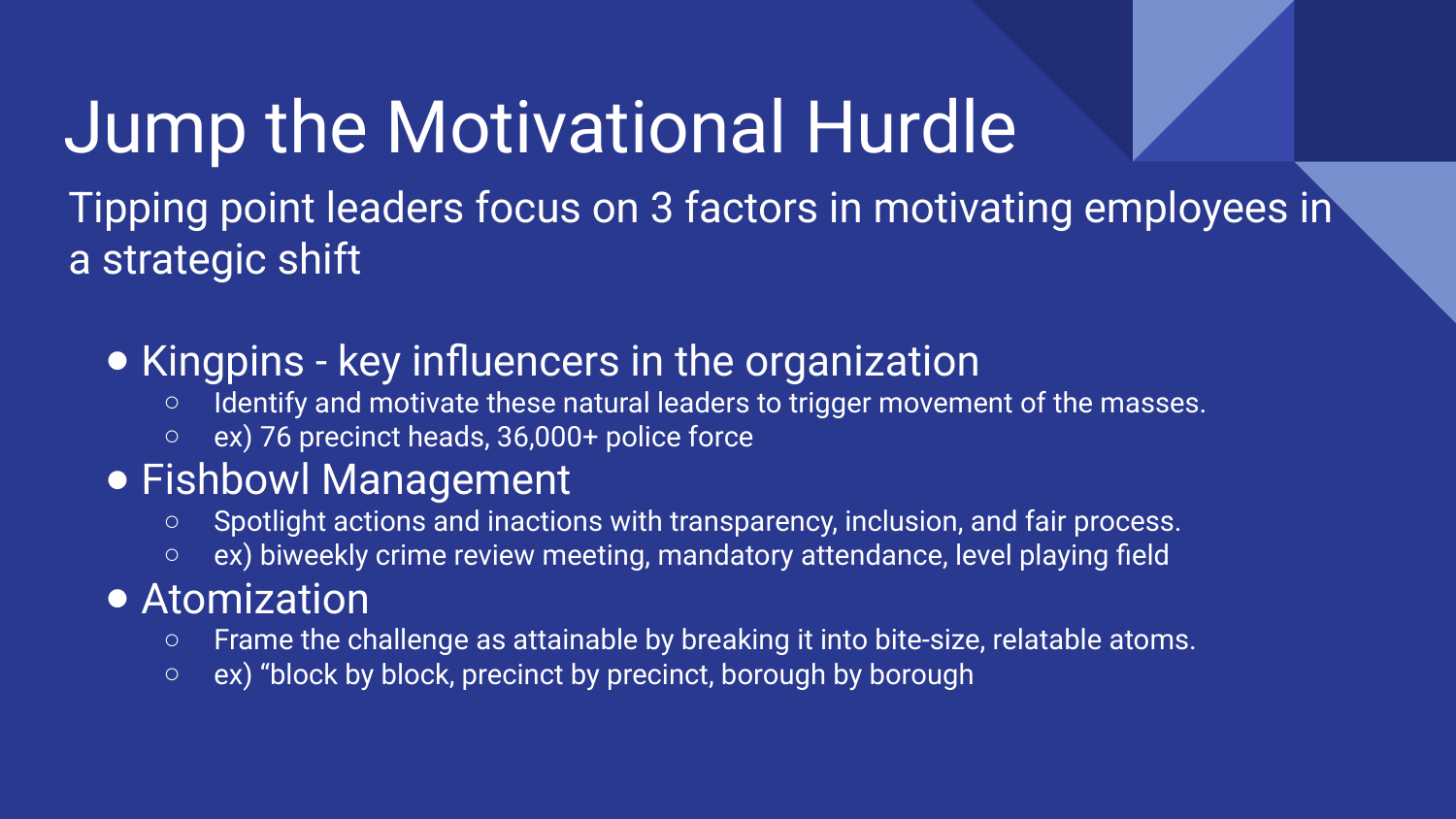

# Jump the Motivational Hurdle
Tipping point leaders focus on 3 factors in motivating employees in a strategic shift

Kingpins - key influencers in the organization
Identify and motivate these natural leaders to trigger movement of the masses.
ex) 76 precinct heads, 36,000+ police force
Fishbowl Management
Spotlight actions and inactions with transparency, inclusion, and fair process.
ex) biweekly crime review meeting, mandatory attendance, level playing field
Atomization
Frame the challenge as attainable by breaking it into bite-size, relatable atoms.
ex) “block by block, precinct by precinct, borough by borough